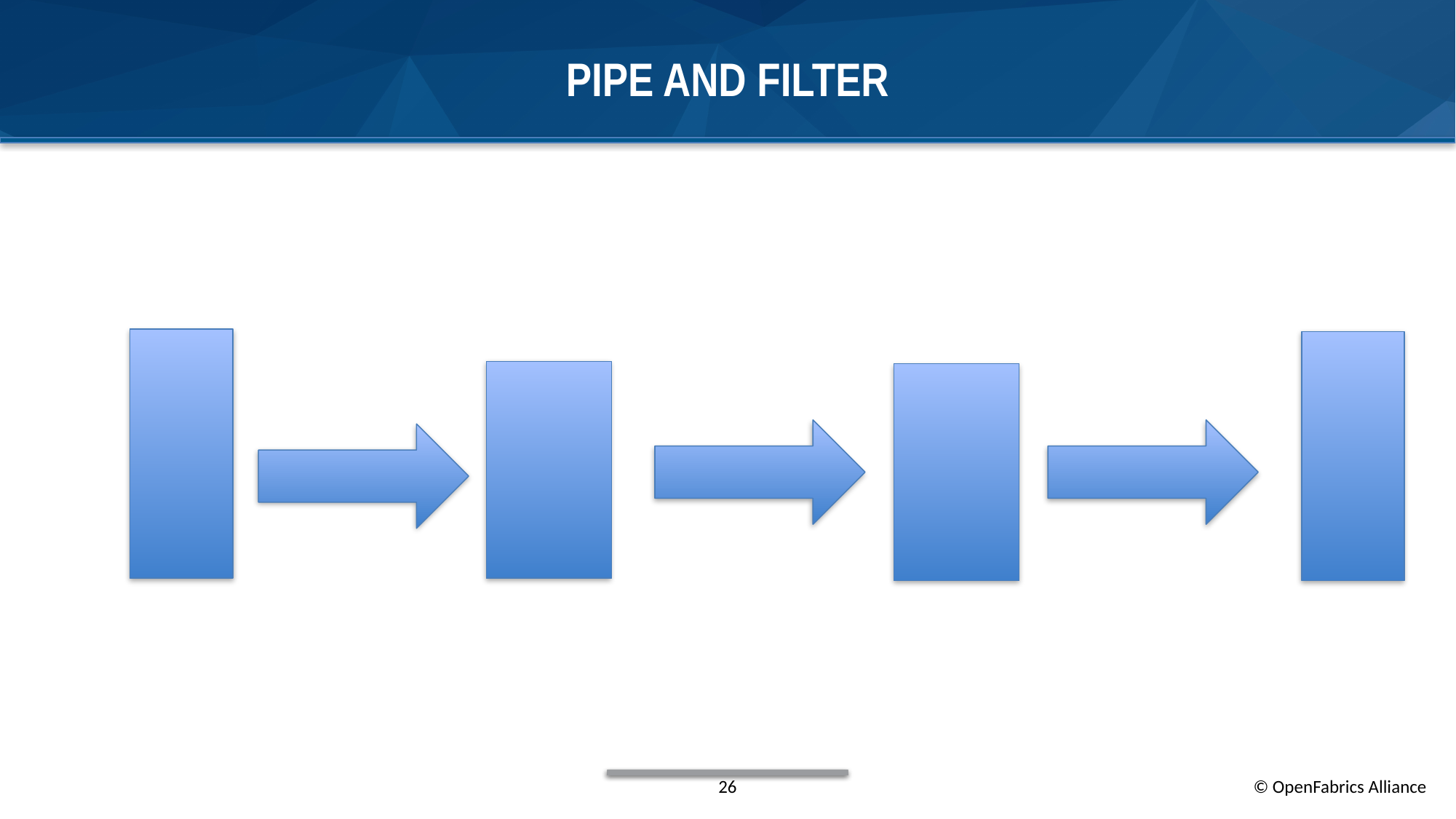

# Pipe and Filter

26
© OpenFabrics Alliance